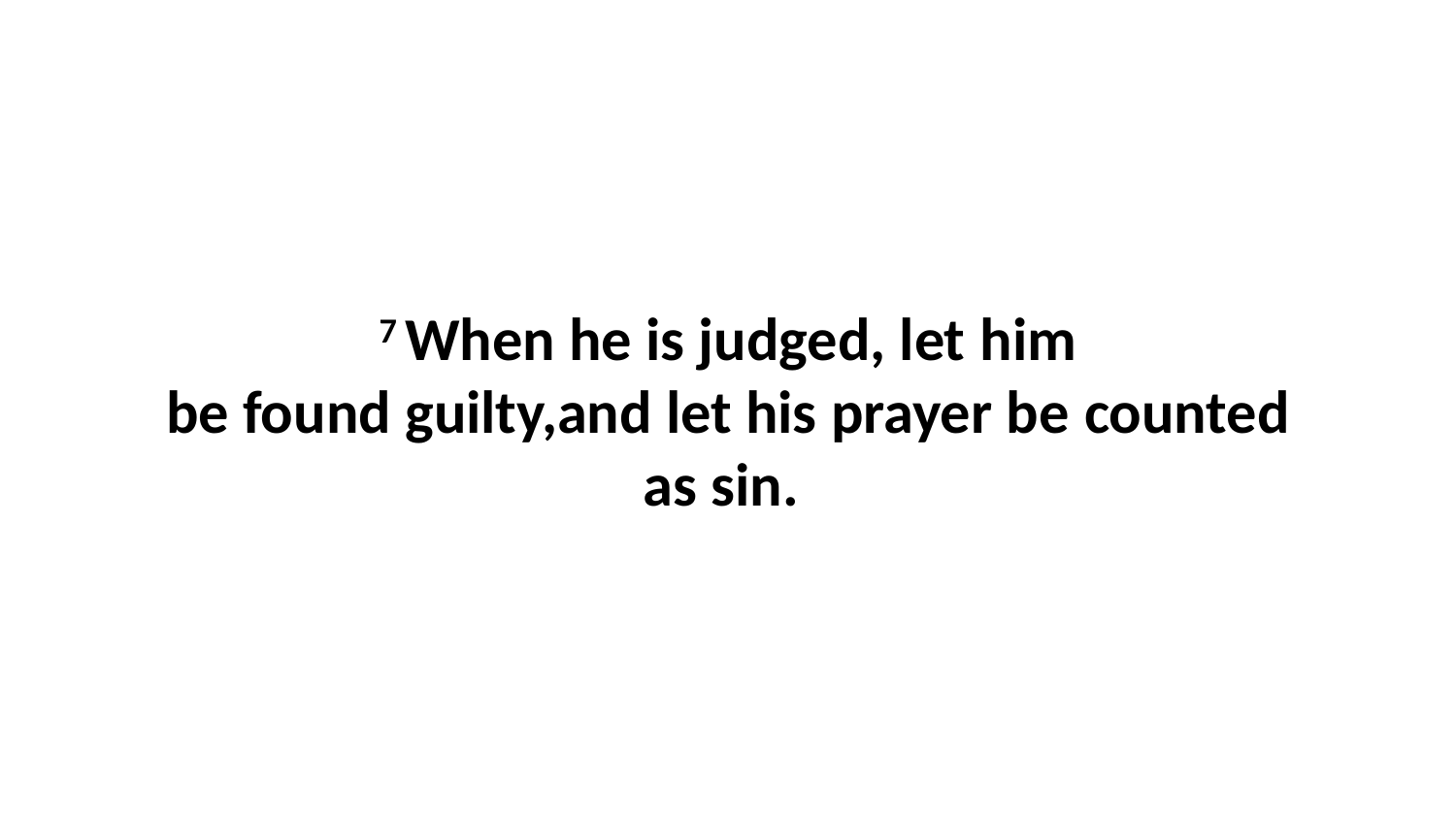

7 When he is judged, let him be found guilty,and let his prayer be counted as sin.